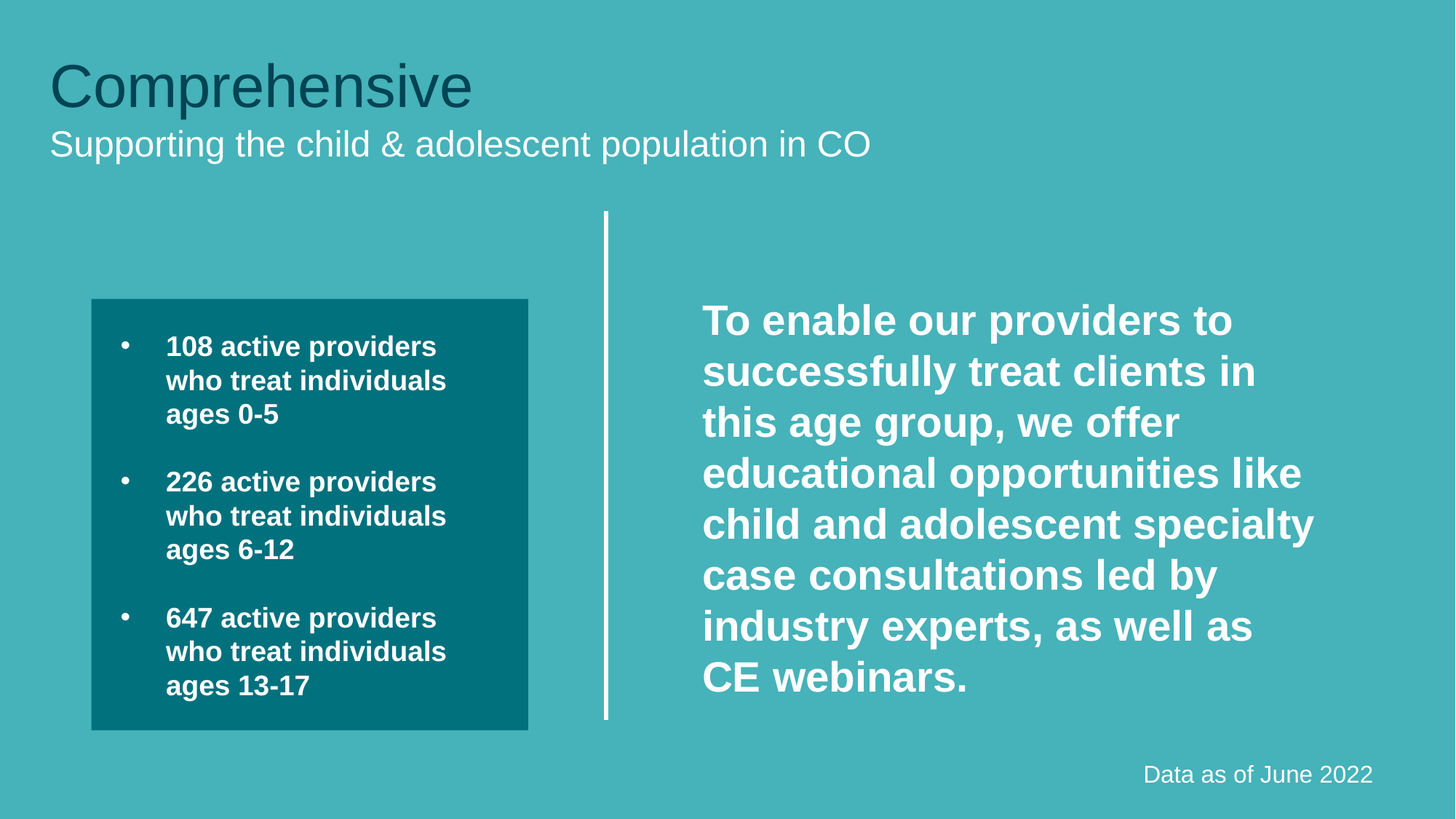

# Comprehensive
Supporting the child & adolescent population in CO
To enable our providers to successfully treat clients in this age group, we offer educational opportunities like child and adolescent specialty case consultations led by industry experts, as well as CE webinars.
108 active providers who treat individuals ages 0-5

226 active providers who treat individuals ages 6-12

647 active providers who treat individuals ages 13-17
Data as of June 2022